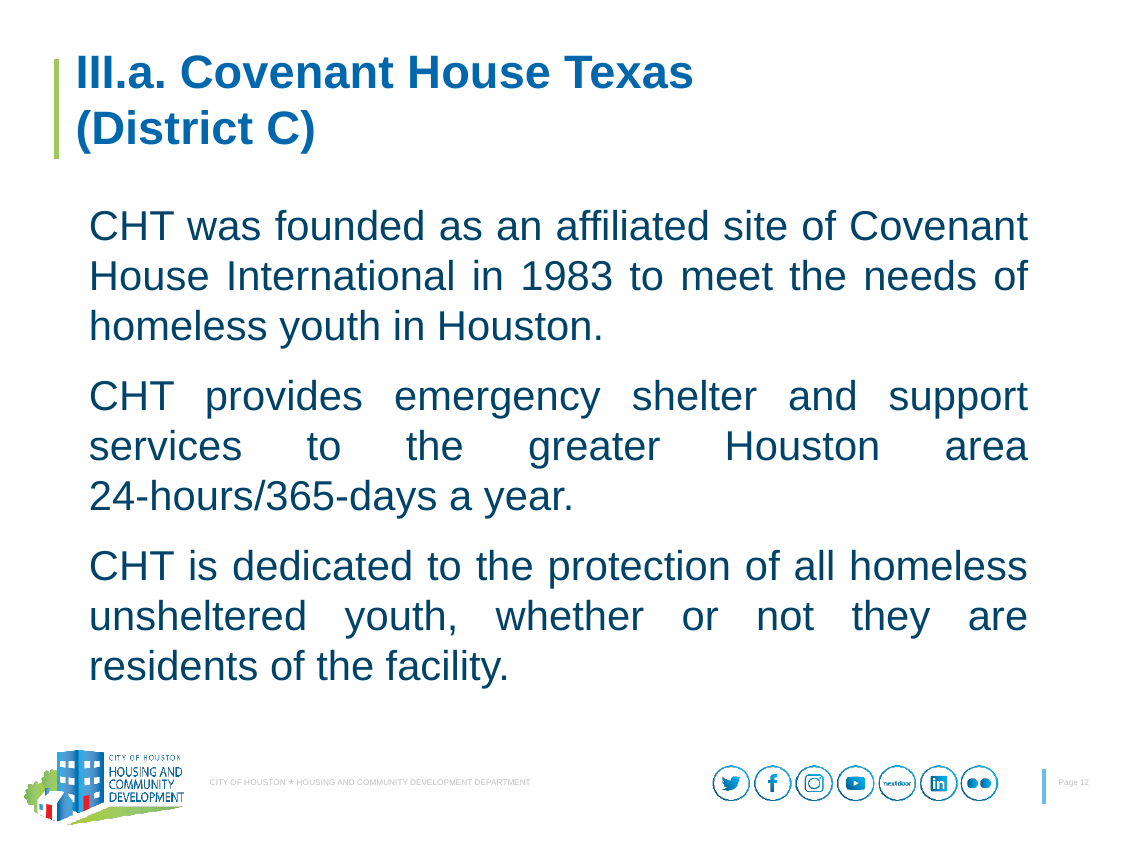

# III.a. Covenant House Texas (District C)
CHT was founded as an affiliated site of Covenant House International in 1983 to meet the needs of homeless youth in Houston.

CHT provides emergency shelter and support services to the greater Houston area 24-hours/365-days a year.

CHT is dedicated to the protection of all homeless unsheltered youth, whether or not they are residents of the facility.